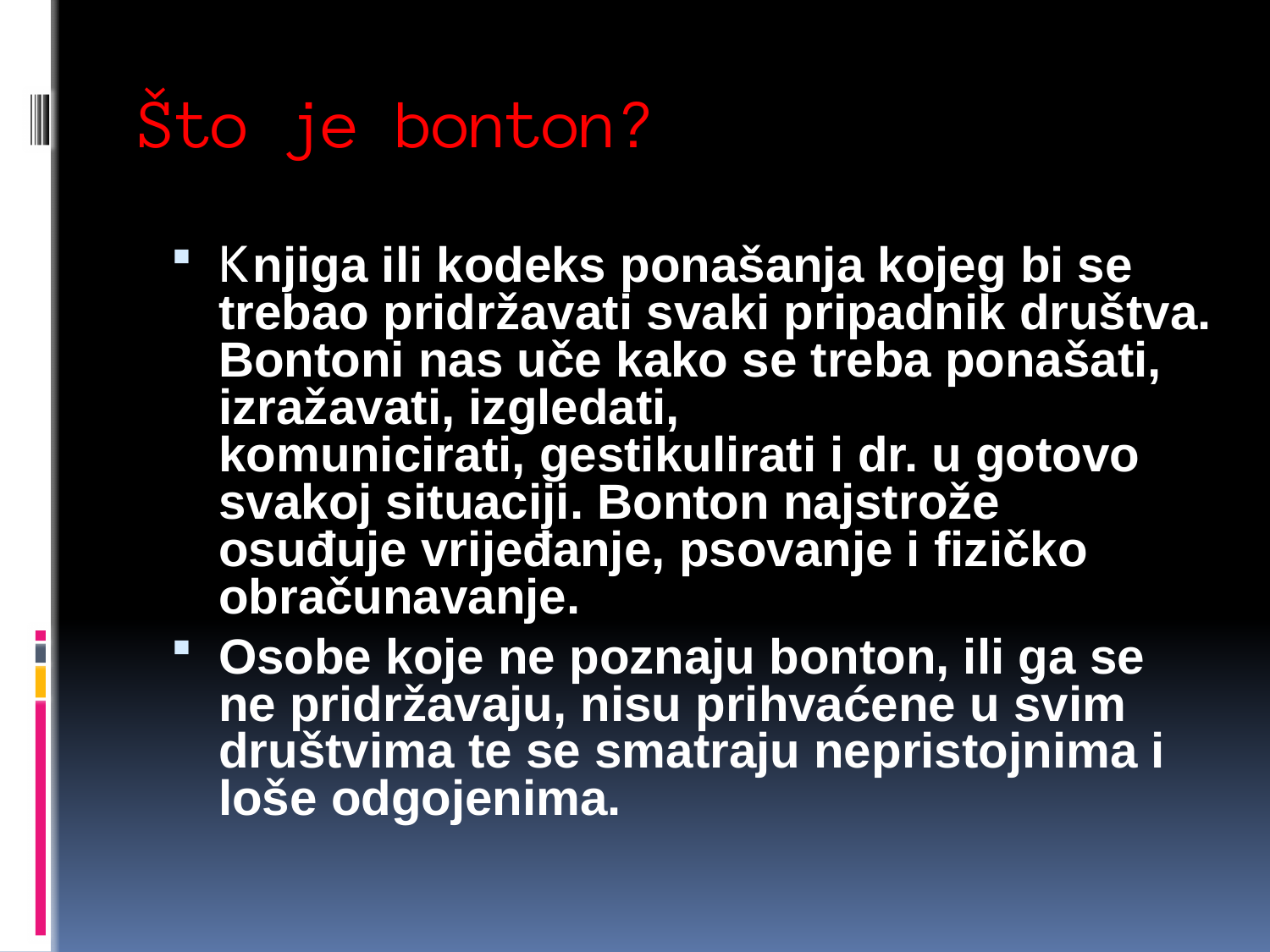

# Što je bonton?
Knjiga ili kodeks ponašanja kojeg bi se trebao pridržavati svaki pripadnik društva. Bontoni nas uče kako se treba ponašati, izražavati, izgledati, komunicirati, gestikulirati i dr. u gotovo svakoj situaciji. Bonton najstrože osuđuje vrijeđanje, psovanje i fizičko obračunavanje.
Osobe koje ne poznaju bonton, ili ga se ne pridržavaju, nisu prihvaćene u svim društvima te se smatraju nepristojnima i loše odgojenima.